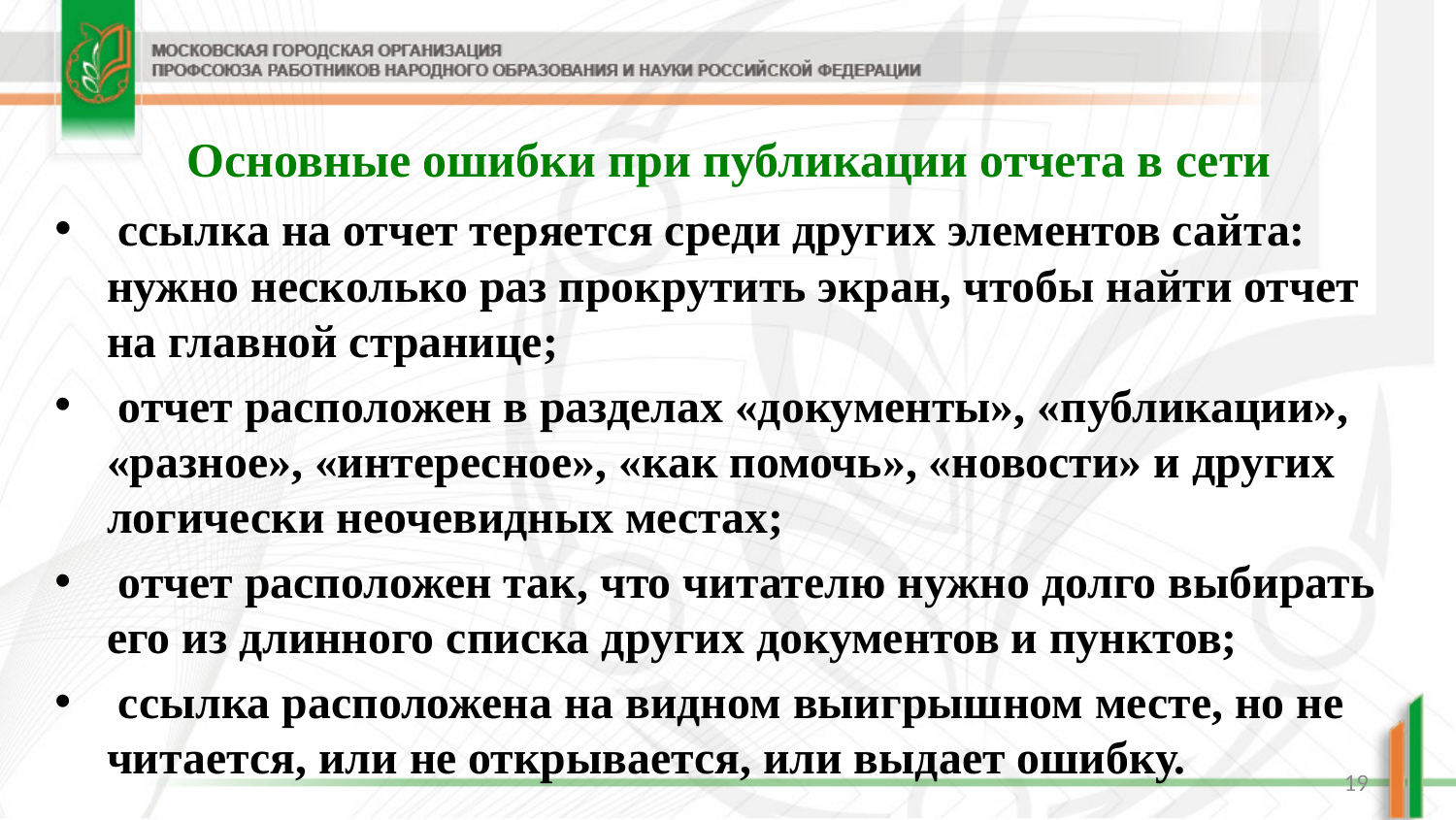

# Основные ошибки при публикации отчета в сети
 ссылка на отчет теряется среди других элементов сайта: нужно несколько раз прокрутить экран, чтобы найти отчет на главной странице;
 отчет расположен в разделах «документы», «публикации», «разное», «интересное», «как помочь», «новости» и других логически неочевидных местах;
 отчет расположен так, что читателю нужно долго выбирать его из длинного списка других документов и пунктов;
 ссылка расположена на видном выигрышном месте, но не читается, или не открывается, или выдает ошибку.

19